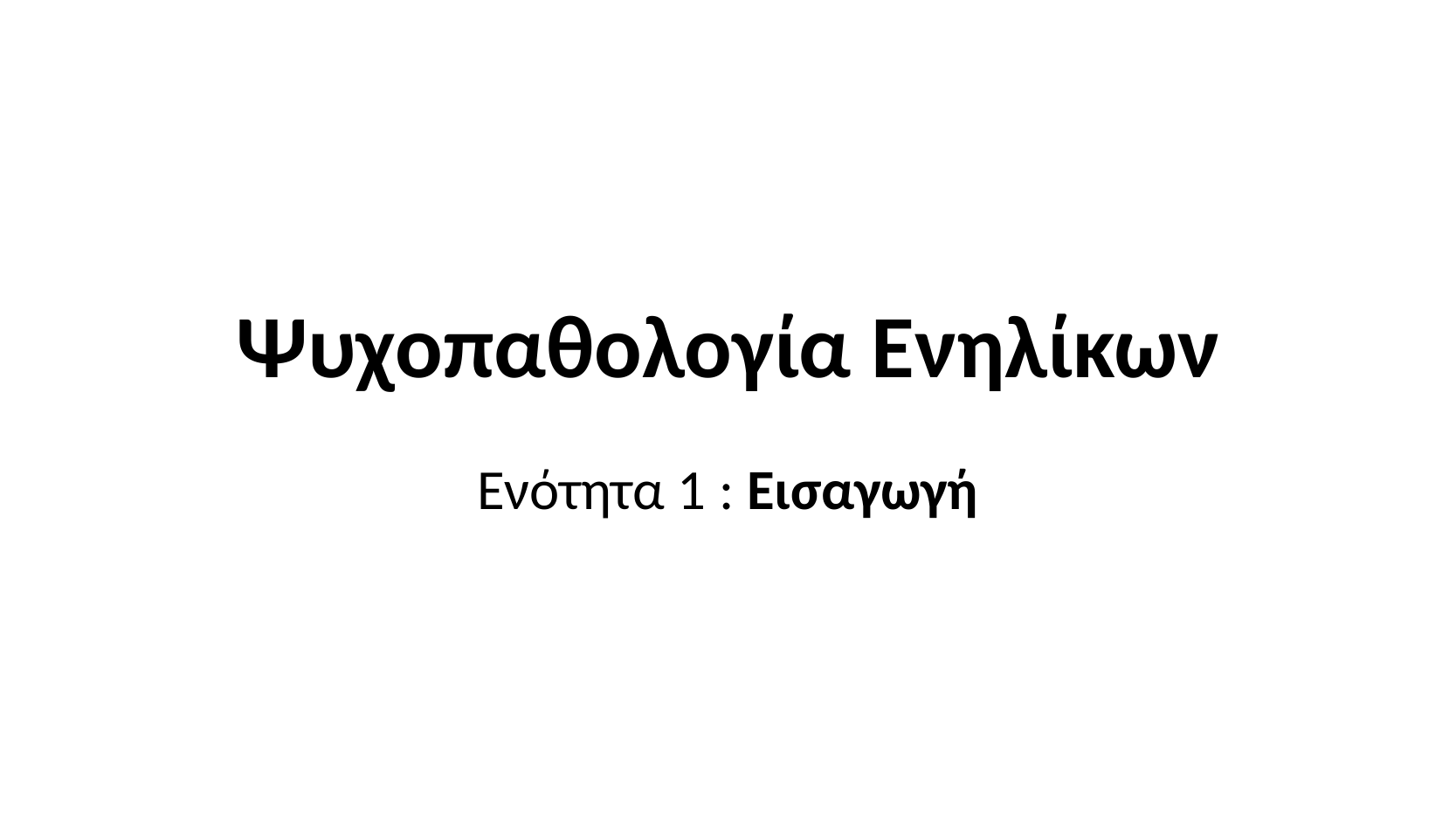

# Ψυχοπαθολογία Ενηλίκων
Ενότητα 1 : Εισαγωγή